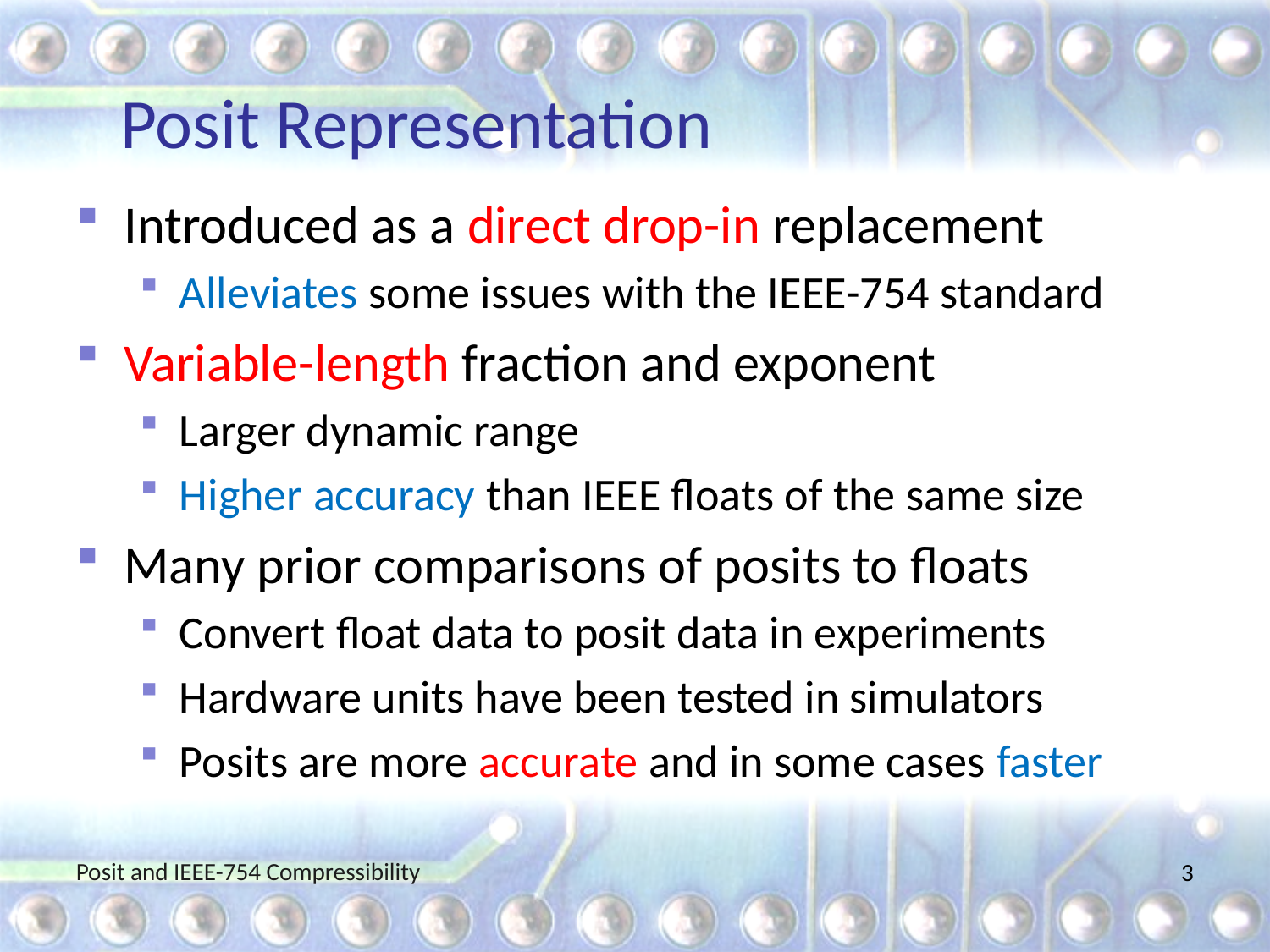

# Posit Representation
Introduced as a direct drop-in replacement
Alleviates some issues with the IEEE-754 standard
Variable-length fraction and exponent
Larger dynamic range
Higher accuracy than IEEE floats of the same size
Many prior comparisons of posits to floats
Convert float data to posit data in experiments
Hardware units have been tested in simulators
Posits are more accurate and in some cases faster
Posit and IEEE-754 Compressibility
3